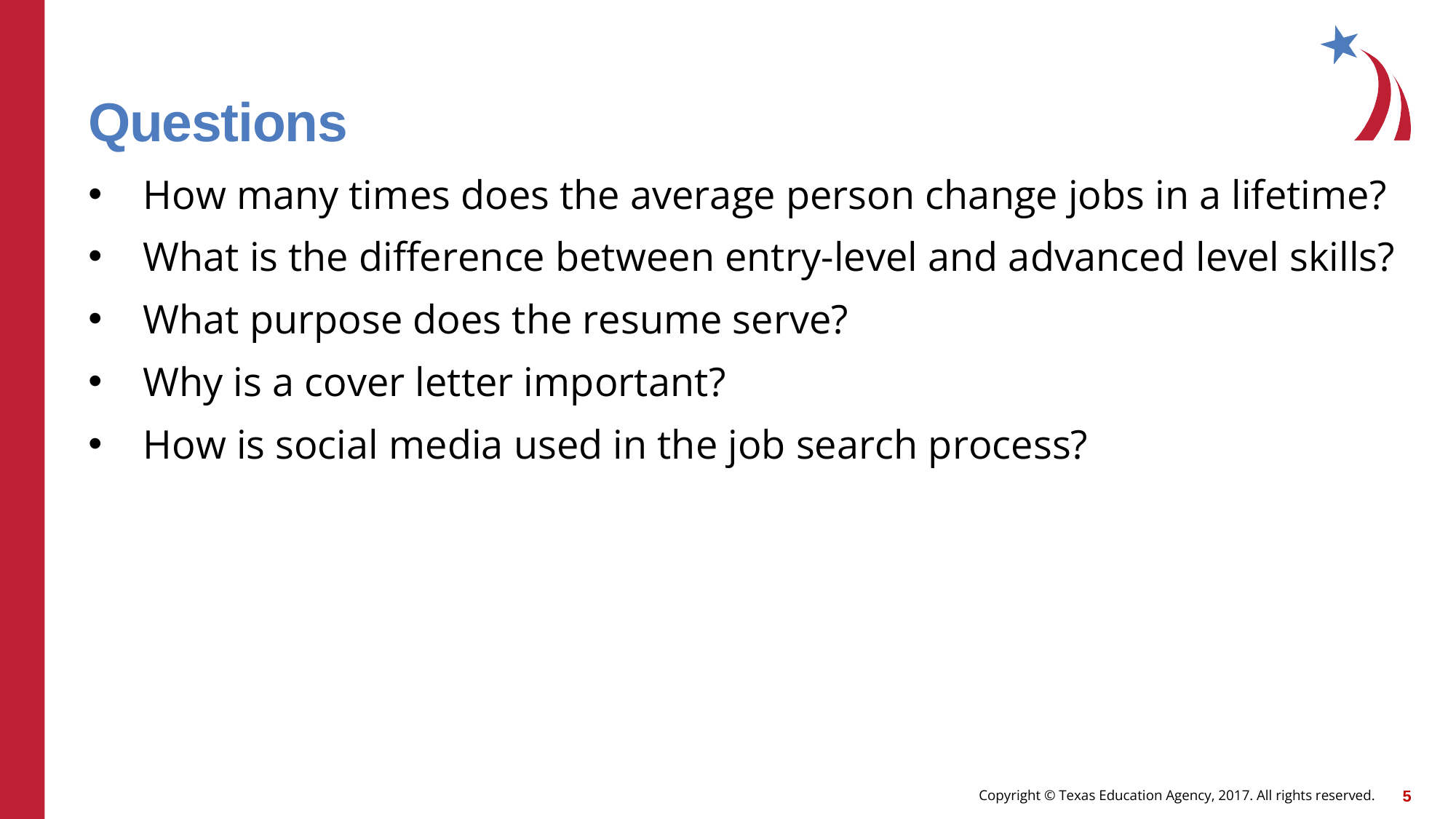

# Questions
How many times does the average person change jobs in a lifetime?
What is the difference between entry-level and advanced level skills?
What purpose does the resume serve?
Why is a cover letter important?
How is social media used in the job search process?